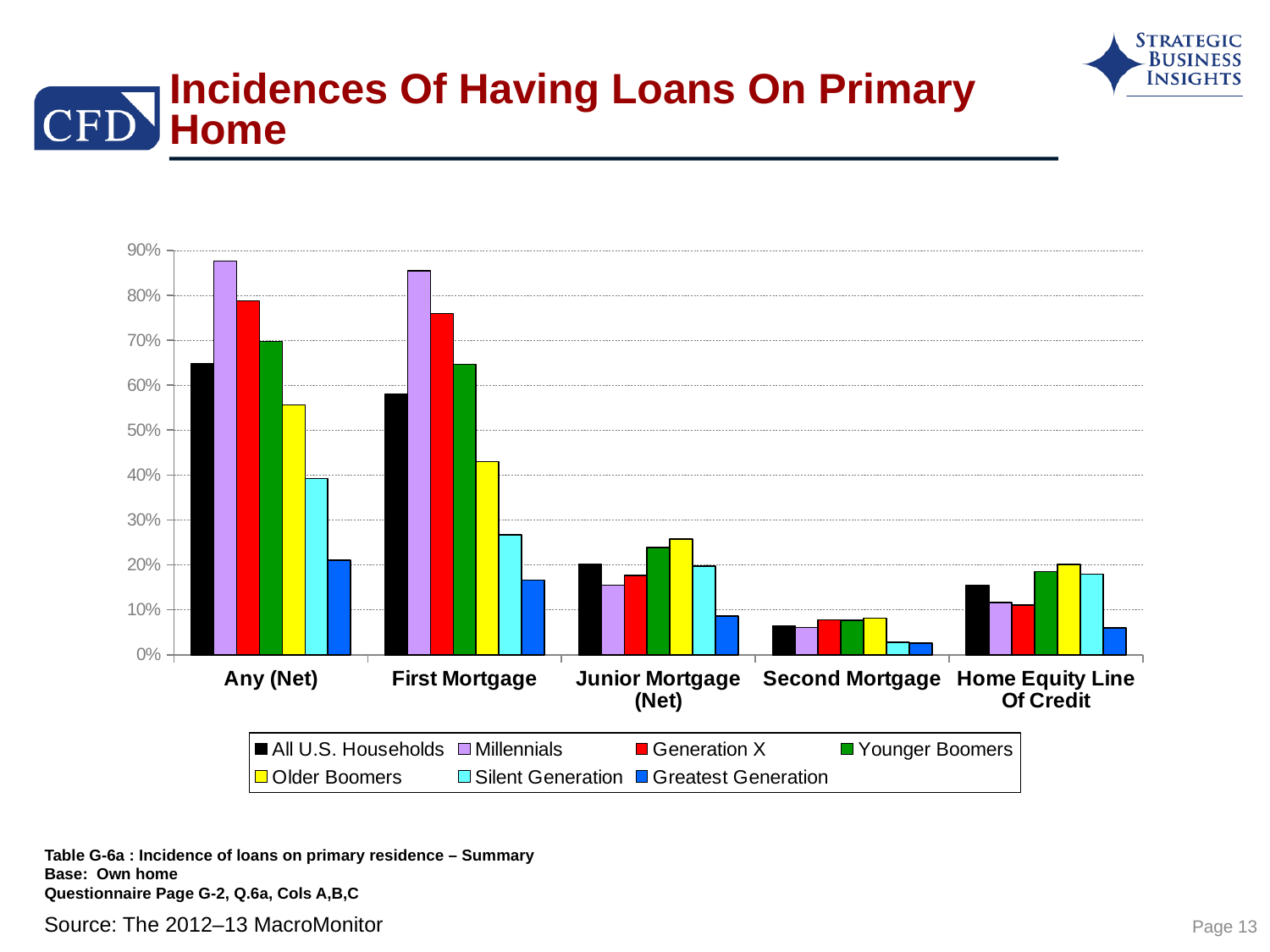

# Incidences Of Having Loans On Primary Home

### Chart

| Category | All U.S. Households | Millennials | Generation X | Younger Boomers | Older Boomers | Silent Generation | Greatest Generation |
|---|---|---|---|---|---|---|---|
| Any (Net) | 0.647000000000002 | 0.876000000000002 | 0.788 | 0.697 | 0.556 | 0.3920000000000011 | 0.21000000000000021 |
| First Mortgage | 0.5790000000000006 | 0.8540000000000006 | 0.759000000000002 | 0.646000000000002 | 0.4300000000000004 | 0.267 | 0.166 |
| Junior Mortgage (Net) | 0.202 | 0.15500000000000044 | 0.1760000000000002 | 0.2390000000000002 | 0.257 | 0.197 | 0.08600000000000002 |
| Second Mortgage | 0.06400000000000011 | 0.06100000000000001 | 0.07800000000000001 | 0.077 | 0.081 | 0.028 | 0.026 |
| Home Equity Line Of Credit | 0.15500000000000044 | 0.11600000000000002 | 0.111 | 0.18500000000000041 | 0.201 | 0.17900000000000021 | 0.06000000000000003 |
Table G-6a : Incidence of loans on primary residence – Summary
Base:  Own home
Questionnaire Page G-2, Q.6a, Cols A,B,C
Page 13